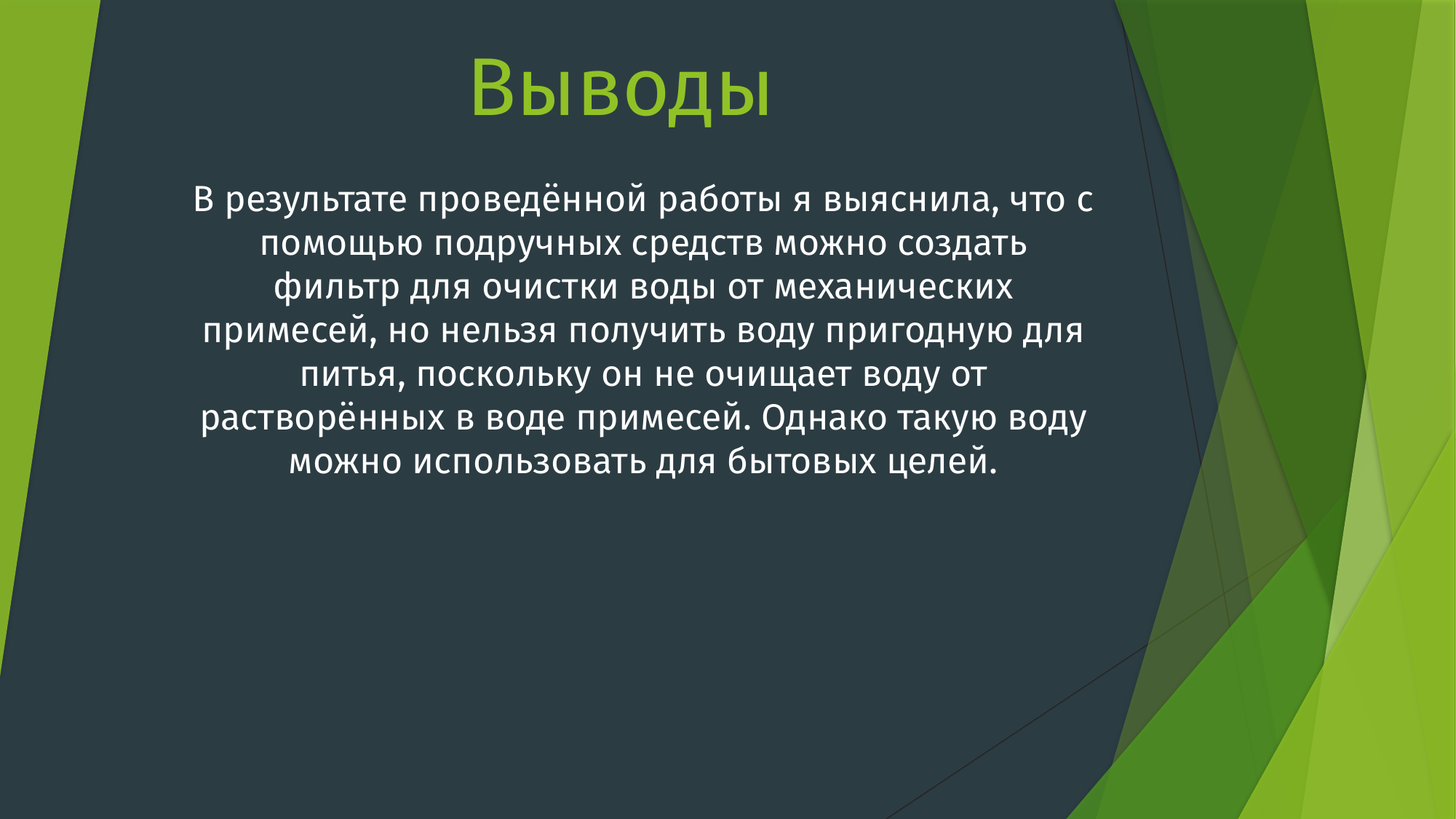

# Выводы
В результате проведённой работы я выяснила, что с помощью подручных средств можно создать фильтр для очистки воды от механических примесей, но нельзя получить воду пригодную для питья, поскольку он не очищает воду от растворённых в воде примесей. Однако такую воду можно использовать для бытовых целей.